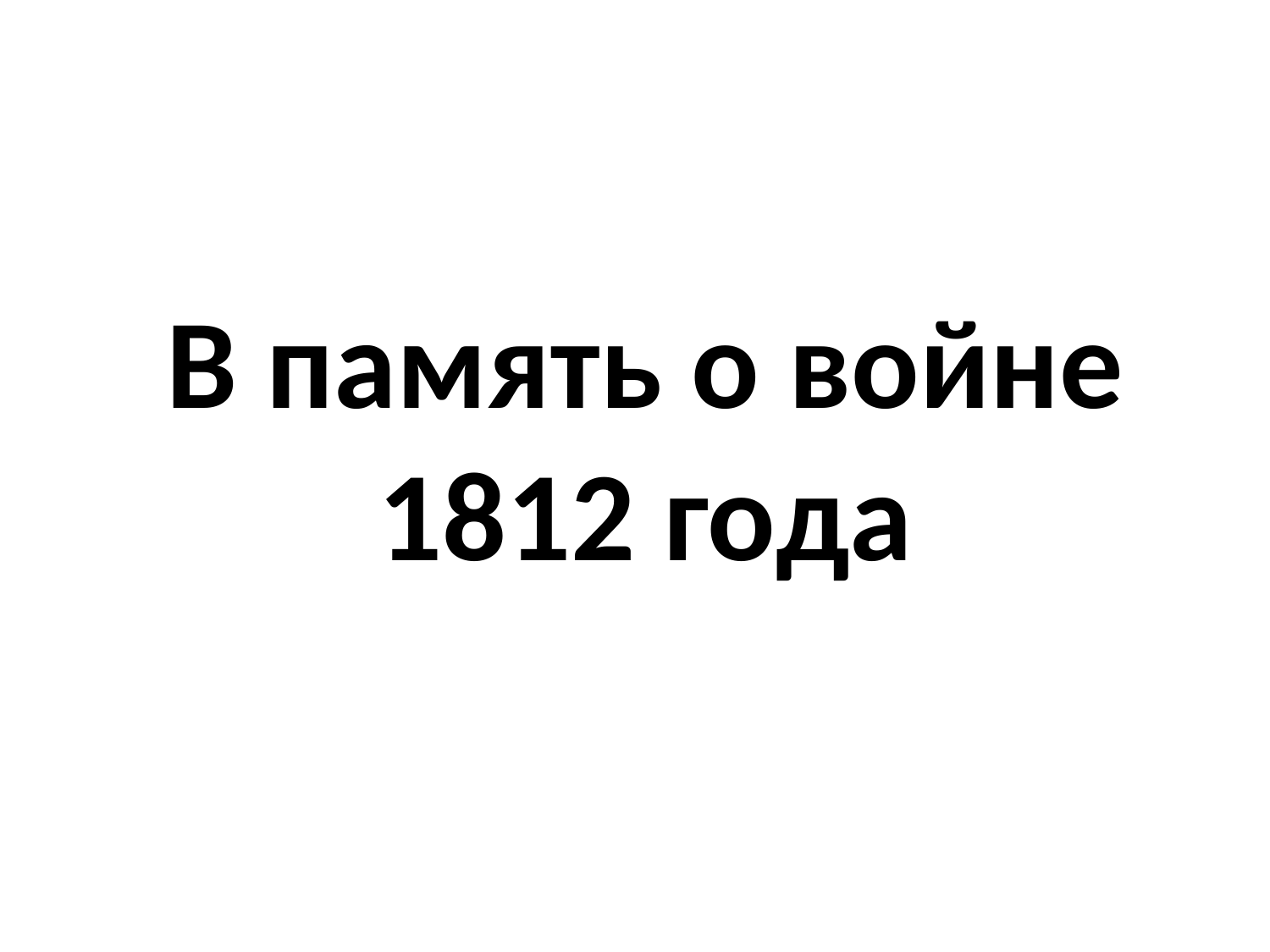

# В память о войне 1812 года